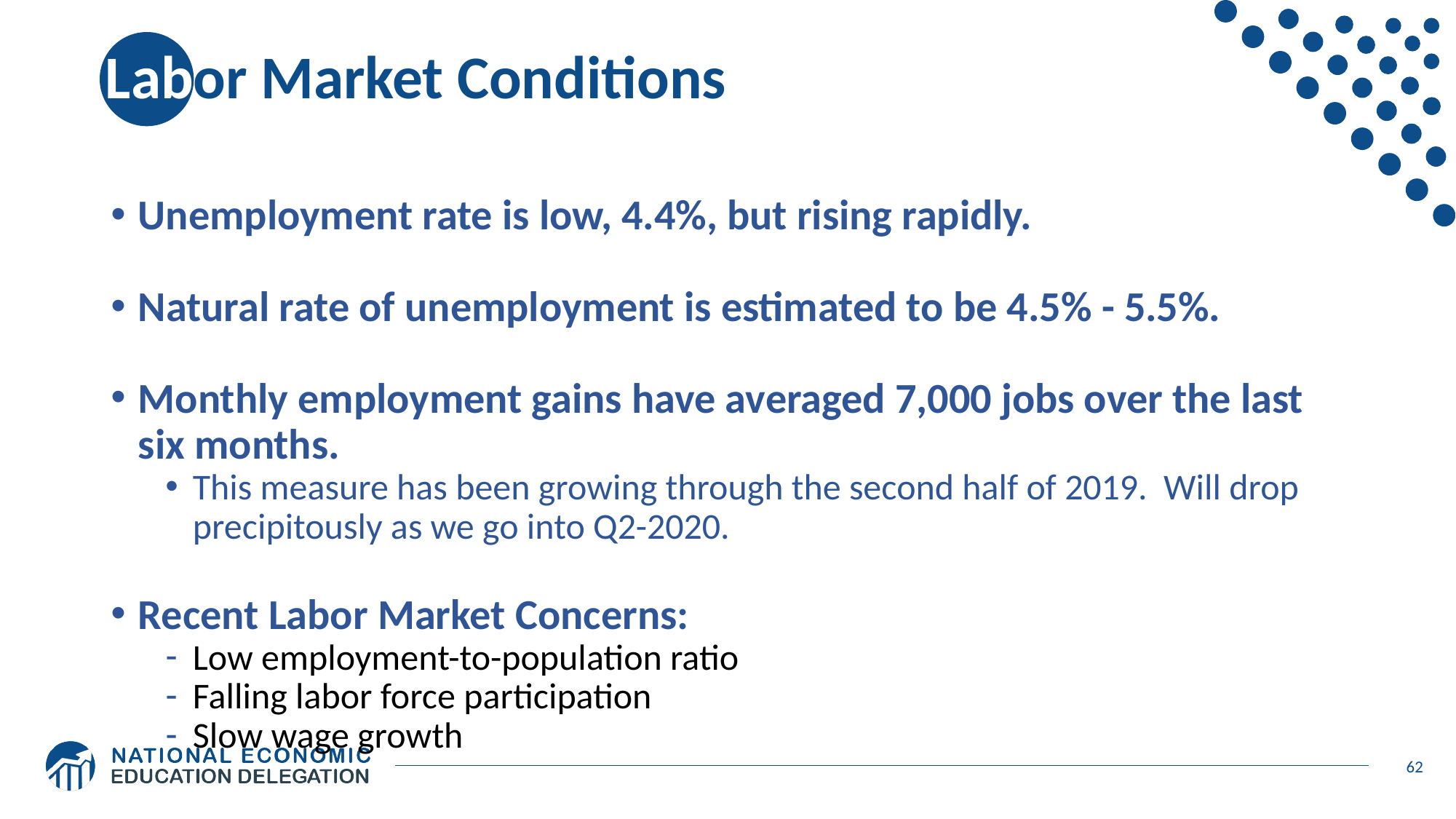

# Labor Market Conditions
Unemployment rate is low, 4.4%, but rising rapidly.

Natural rate of unemployment is estimated to be 4.5% - 5.5%.

Monthly employment gains have averaged 7,000 jobs over the last six months.
This measure has been growing through the second half of 2019.  Will drop precipitously as we go into Q2-2020.

Recent Labor Market Concerns:
Low employment-to-population ratio
Falling labor force participation
Slow wage growth

62